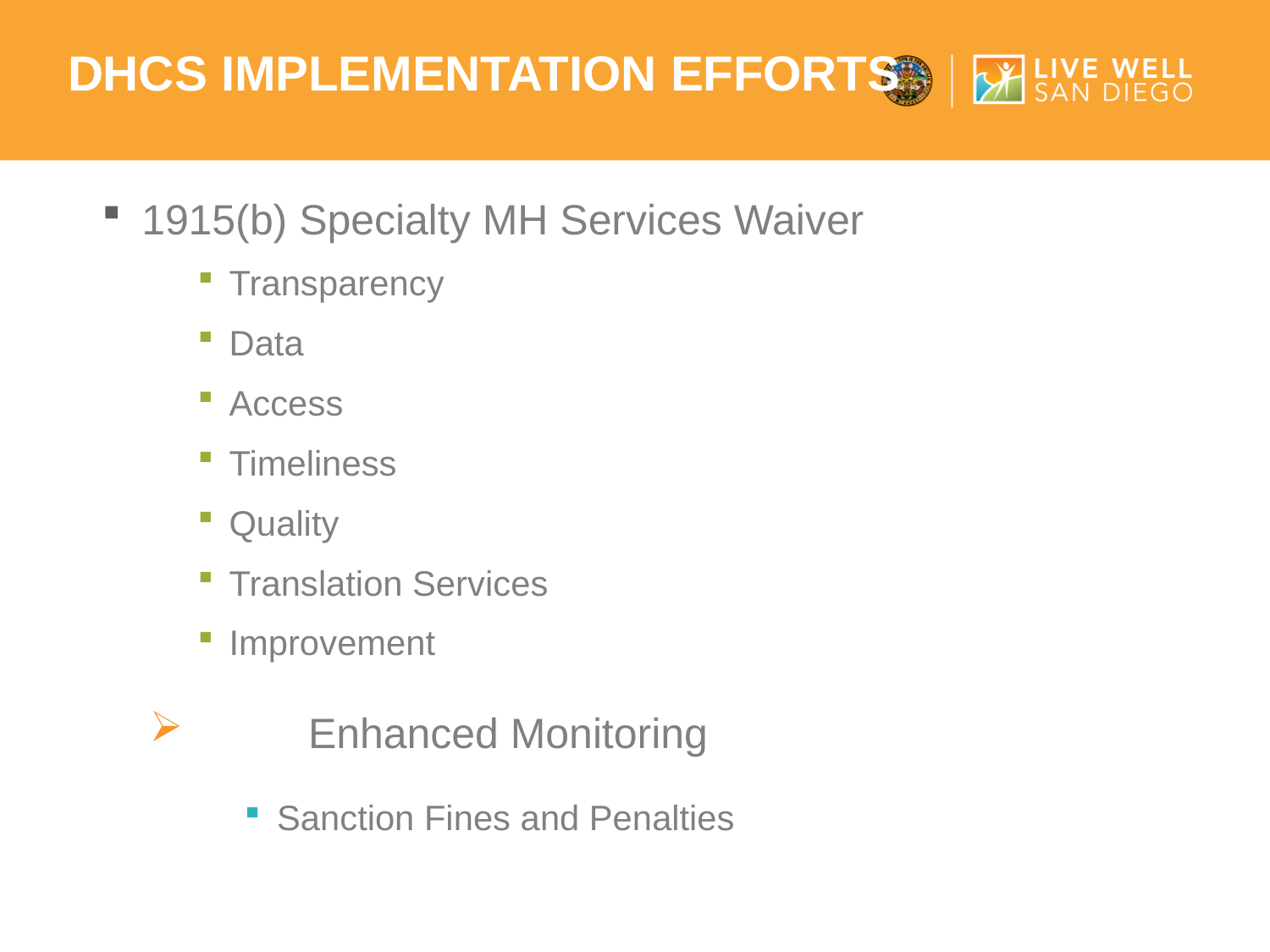

# Dhcs implementation efforts
1915(b) Specialty MH Services Waiver
Transparency
Data
Access
Timeliness
Quality
Translation Services
Improvement
	Enhanced Monitoring
Sanction Fines and Penalties